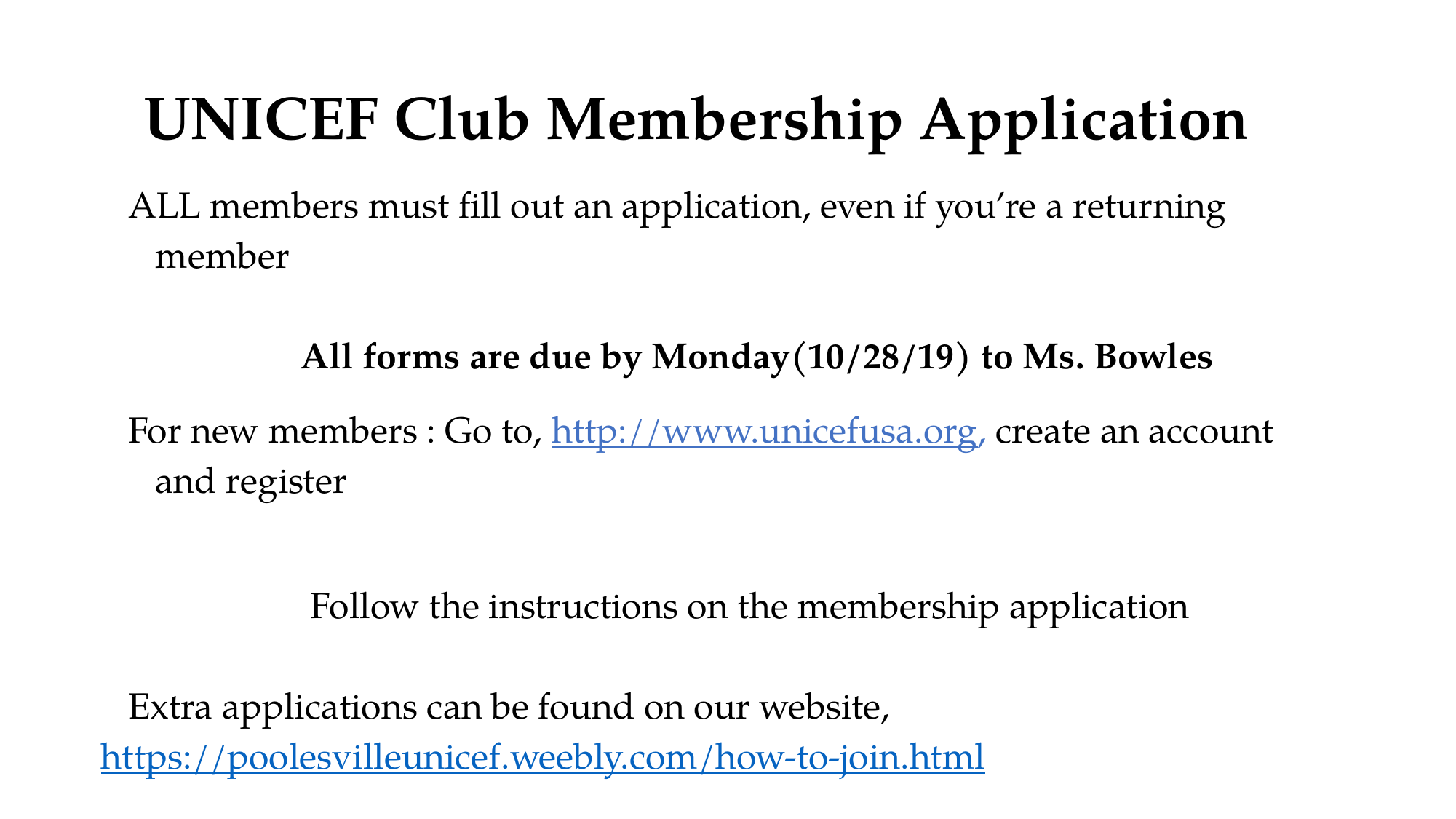

UNICEF Club Membership Application
ALL members must fill out an application, even if you’re a returning member

                   All forms are due by Monday(10/28/19) to Ms. Bowles
For new members : Go to, http://www.unicefusa.org, create an account and register

              Follow the instructions on the membership application

   Extra applications can be found on our website,
https://poolesvilleunicef.weebly.com/how-to-join.html